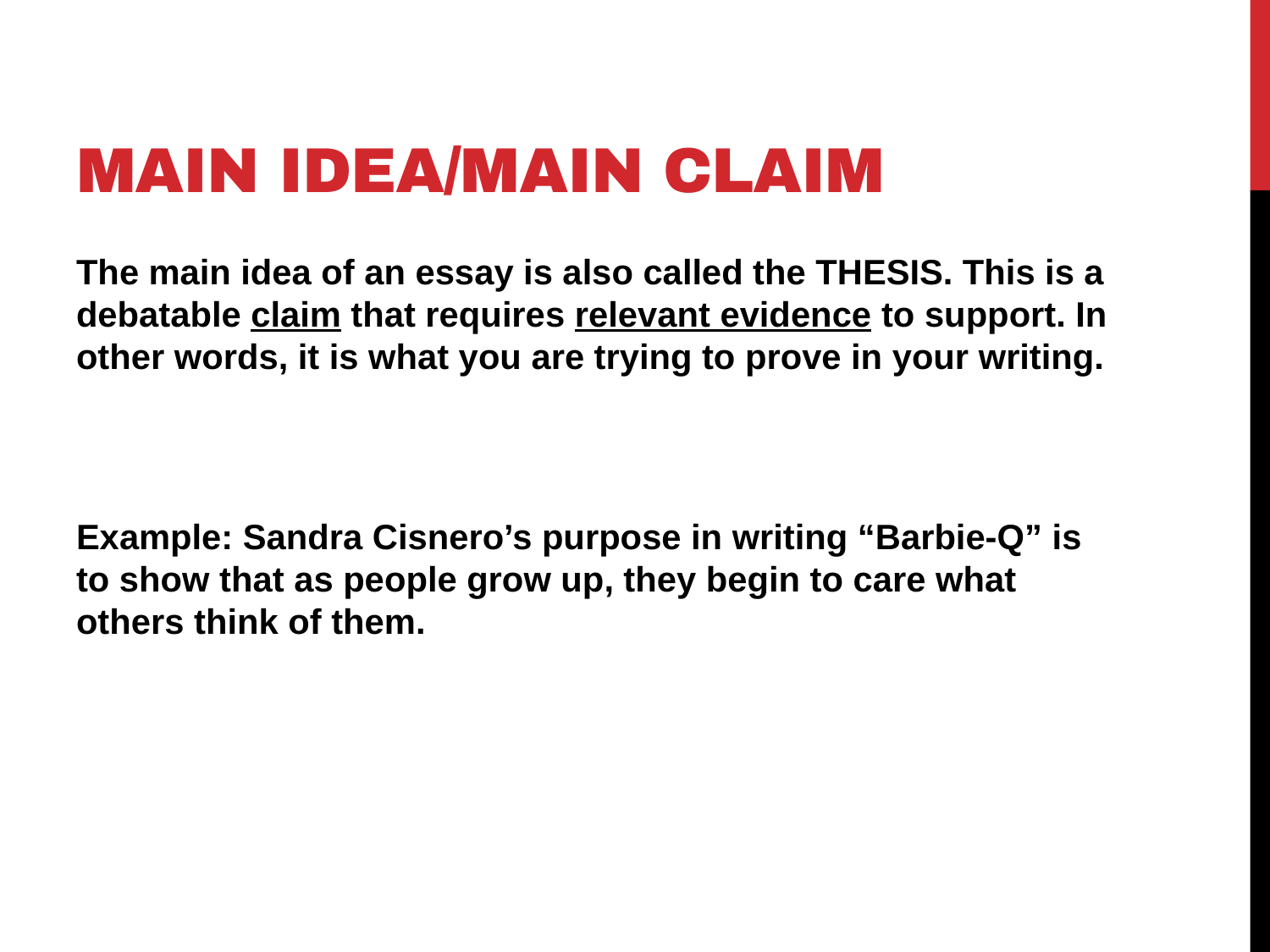

# Main Idea/MAIN CLAIM
The main idea of an essay is also called the THESIS. This is a debatable claim that requires relevant evidence to support. In other words, it is what you are trying to prove in your writing.

Example: Sandra Cisnero’s purpose in writing “Barbie-Q” is to show that as people grow up, they begin to care what others think of them.